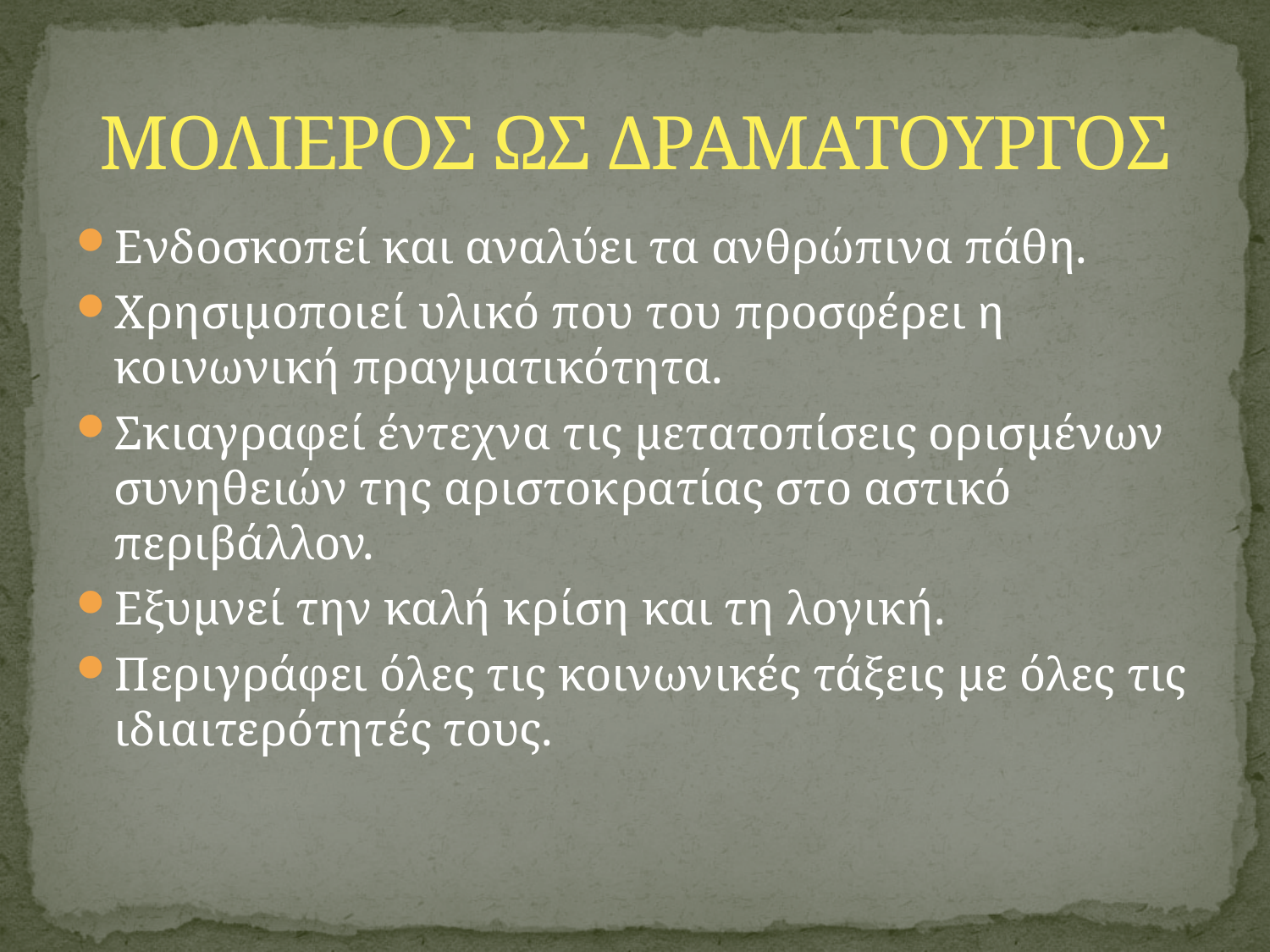

# ΜΟΛΙΕΡΟΣ ΩΣ ΔΡΑΜΑΤΟΥΡΓΟΣ
Ενδοσκοπεί και αναλύει τα ανθρώπινα πάθη.
Χρησιμοποιεί υλικό που του προσφέρει η κοινωνική πραγματικότητα.
Σκιαγραφεί έντεχνα τις μετατοπίσεις ορισμένων συνηθειών της αριστοκρατίας στο αστικό περιβάλλον.
Εξυμνεί την καλή κρίση και τη λογική.
Περιγράφει όλες τις κοινωνικές τάξεις με όλες τις ιδιαιτερότητές τους.